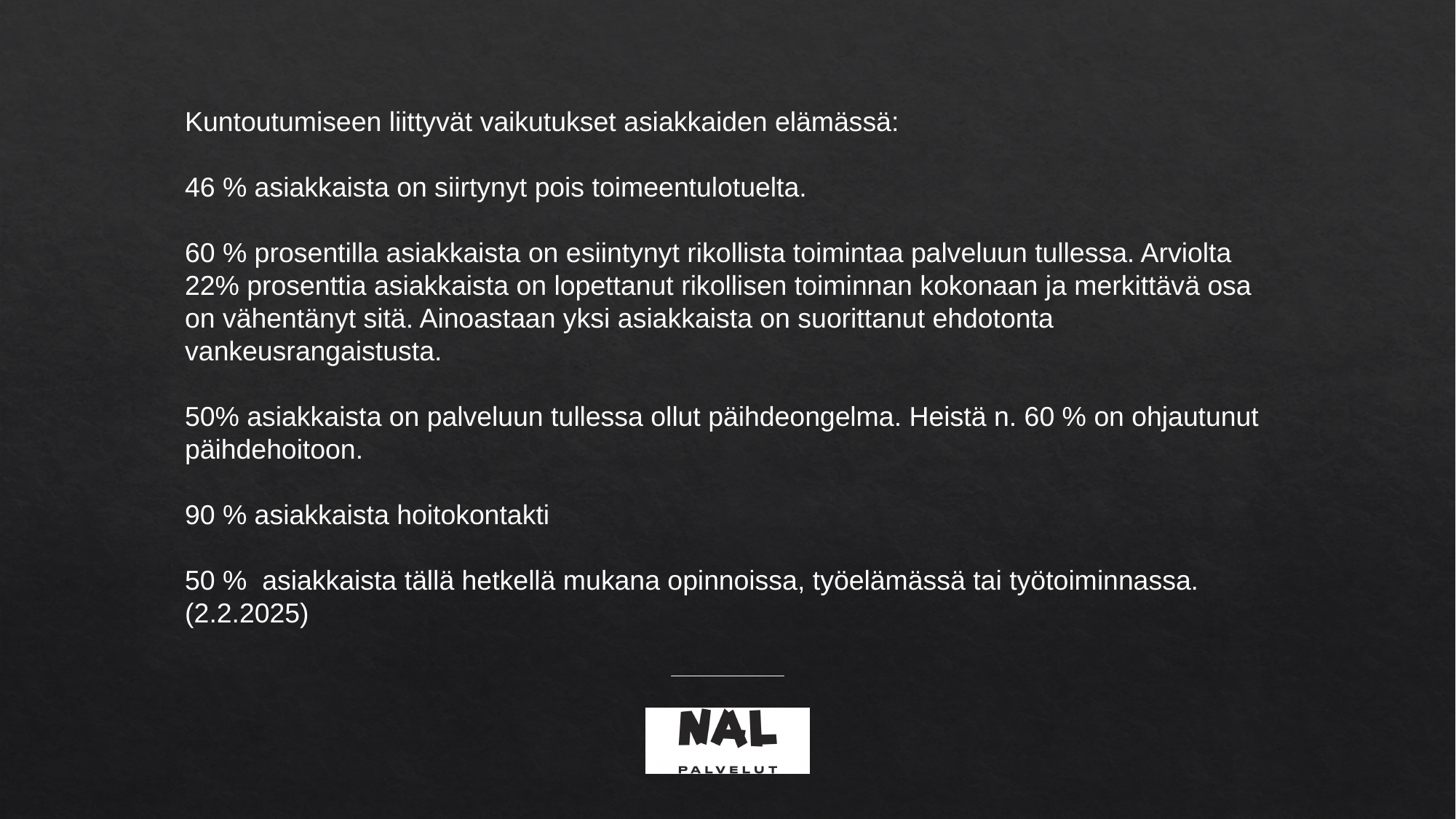

Kuntoutumiseen liittyvät vaikutukset asiakkaiden elämässä:

46 % asiakkaista on siirtynyt pois toimeentulotuelta.

60 % prosentilla asiakkaista on esiintynyt rikollista toimintaa palveluun tullessa. Arviolta 22% prosenttia asiakkaista on lopettanut rikollisen toiminnan kokonaan ja merkittävä osa on vähentänyt sitä. Ainoastaan yksi asiakkaista on suorittanut ehdotonta vankeusrangaistusta.

50% asiakkaista on palveluun tullessa ollut päihdeongelma. Heistä n. 60 % on ohjautunut päihdehoitoon.

90 % asiakkaista hoitokontakti

50 %  asiakkaista tällä hetkellä mukana opinnoissa, työelämässä tai työtoiminnassa. (2.2.2025)

#